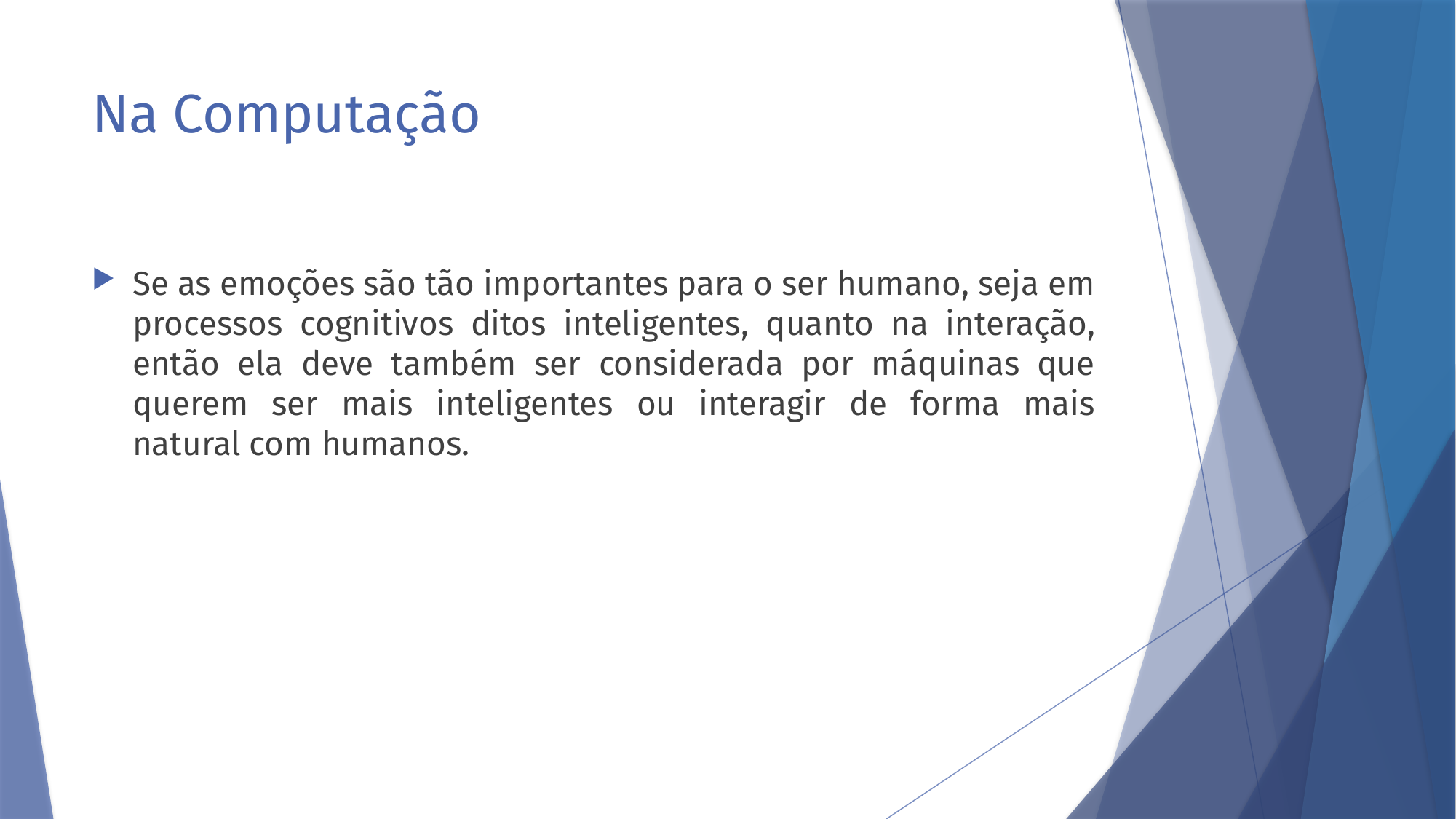

# Na Computação

Se as emoções são tão importantes para o ser humano, seja em processos cognitivos ditos inteligentes, quanto na interação, então ela deve também ser considerada por máquinas que querem ser mais inteligentes ou interagir de forma mais natural com humanos.